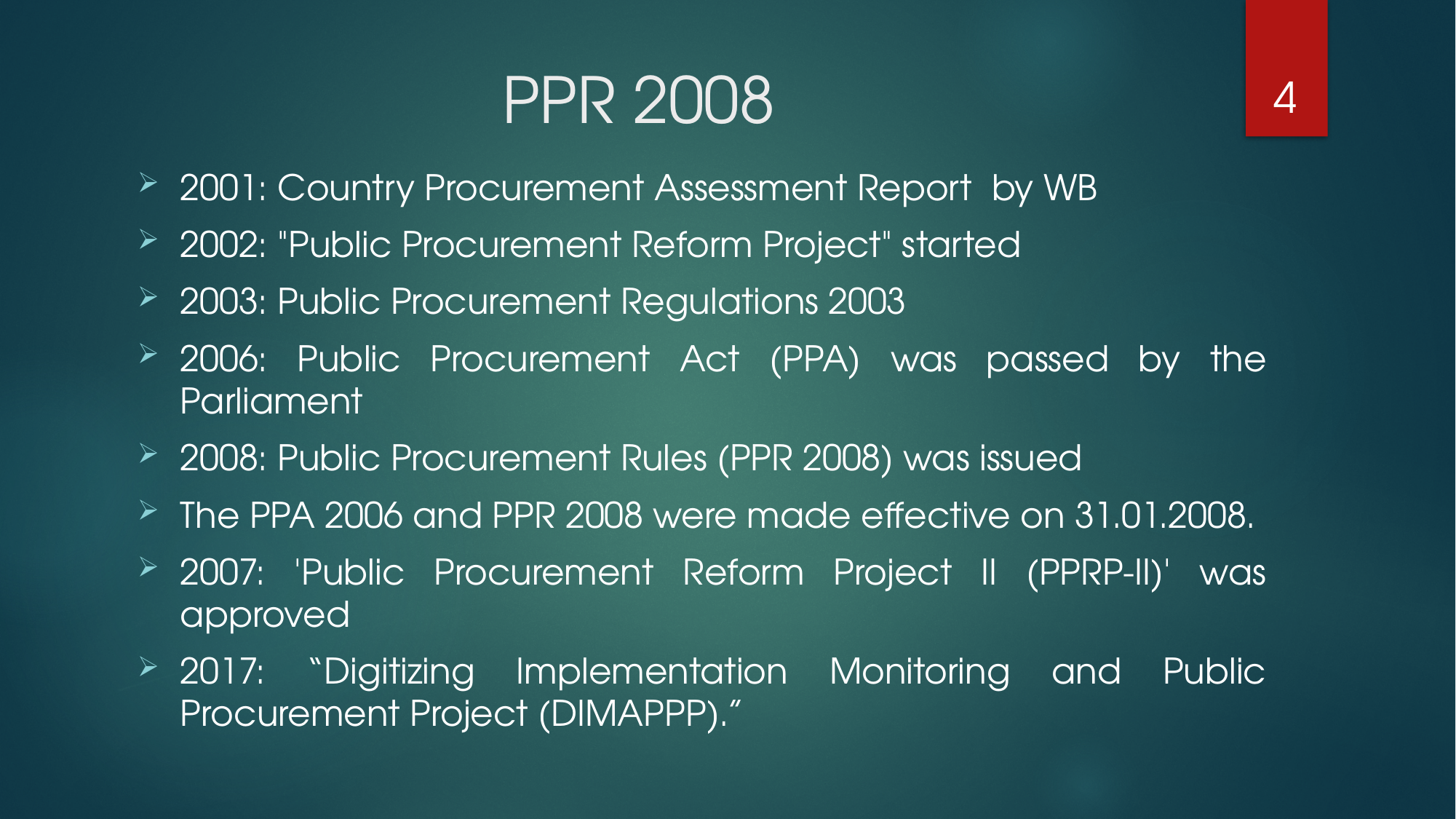

4
# PPR 2008
2001: Country Procurement Assessment Report  by WB
2002: "Public Procurement Reform Project" started
2003: Public Procurement Regulations 2003
2006: Public Procurement Act (PPA) was passed by the Parliament
2008: Public Procurement Rules (PPR 2008) was issued
The PPA 2006 and PPR 2008 were made effective on 31.01.2008.
2007: 'Public Procurement Reform Project II (PPRP-II)' was approved
2017: “Digitizing Implementation Monitoring and Public Procurement Project (DIMAPPP).”